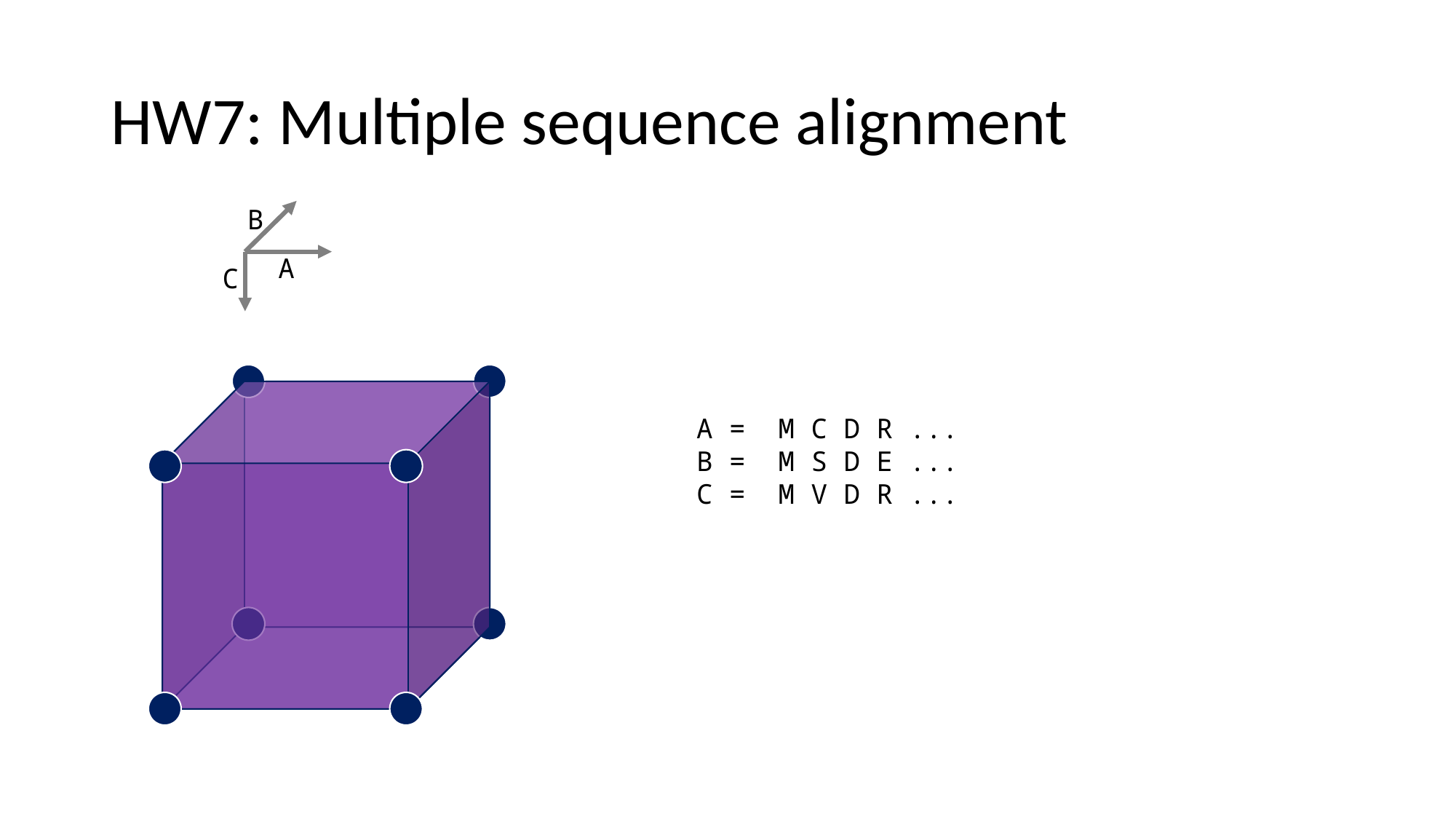

# HW7: Multiple sequence alignment
B
A
C

A =  M C D R ...
B =  M S D E ...
C =  M V D R ...